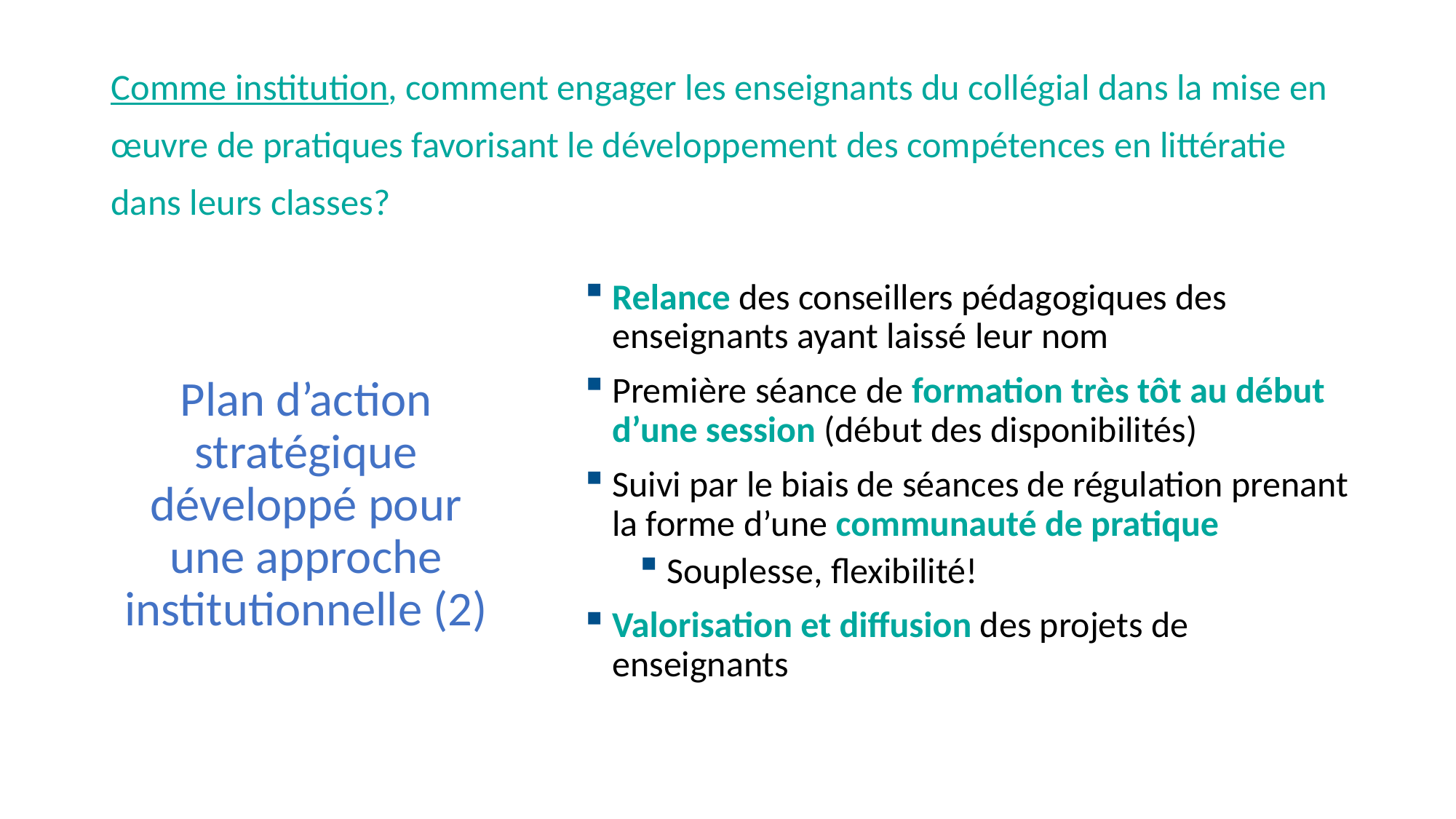

Comme institution, comment engager les enseignants du collégial dans la mise en œuvre de pratiques favorisant le développement des compétences en littératie dans leurs classes?
Relance des conseillers pédagogiques des enseignants ayant laissé leur nom
Première séance de formation très tôt au début d’une session (début des disponibilités)
Suivi par le biais de séances de régulation prenant la forme d’une communauté de pratique
Souplesse, flexibilité!
Valorisation et diffusion des projets de enseignants

# Plan d’action stratégique développé pour une approche institutionnelle (2)